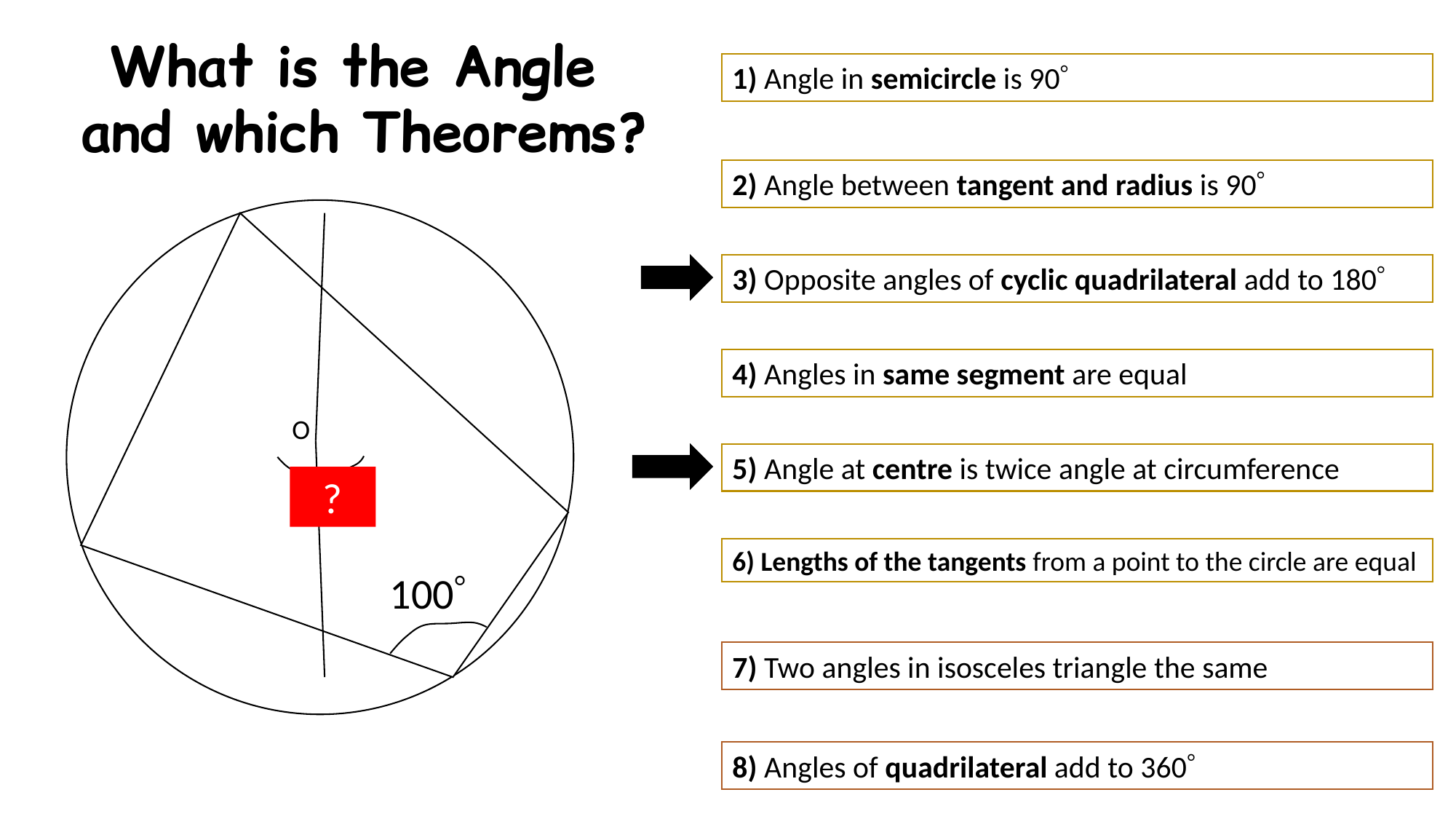

What is the Angle
and which Theorems?
1) Angle in semicircle is 90°
2) Angle between tangent and radius is 90°

3) Opposite angles of cyclic quadrilateral add to 180°

4) Angles in same segment are equal
O
5) Angle at centre is twice angle at circumference

160°
?
6) Lengths of the tangents from a point to the circle are equal
100°

7) Two angles in isosceles triangle the same
8) Angles of quadrilateral add to 360°